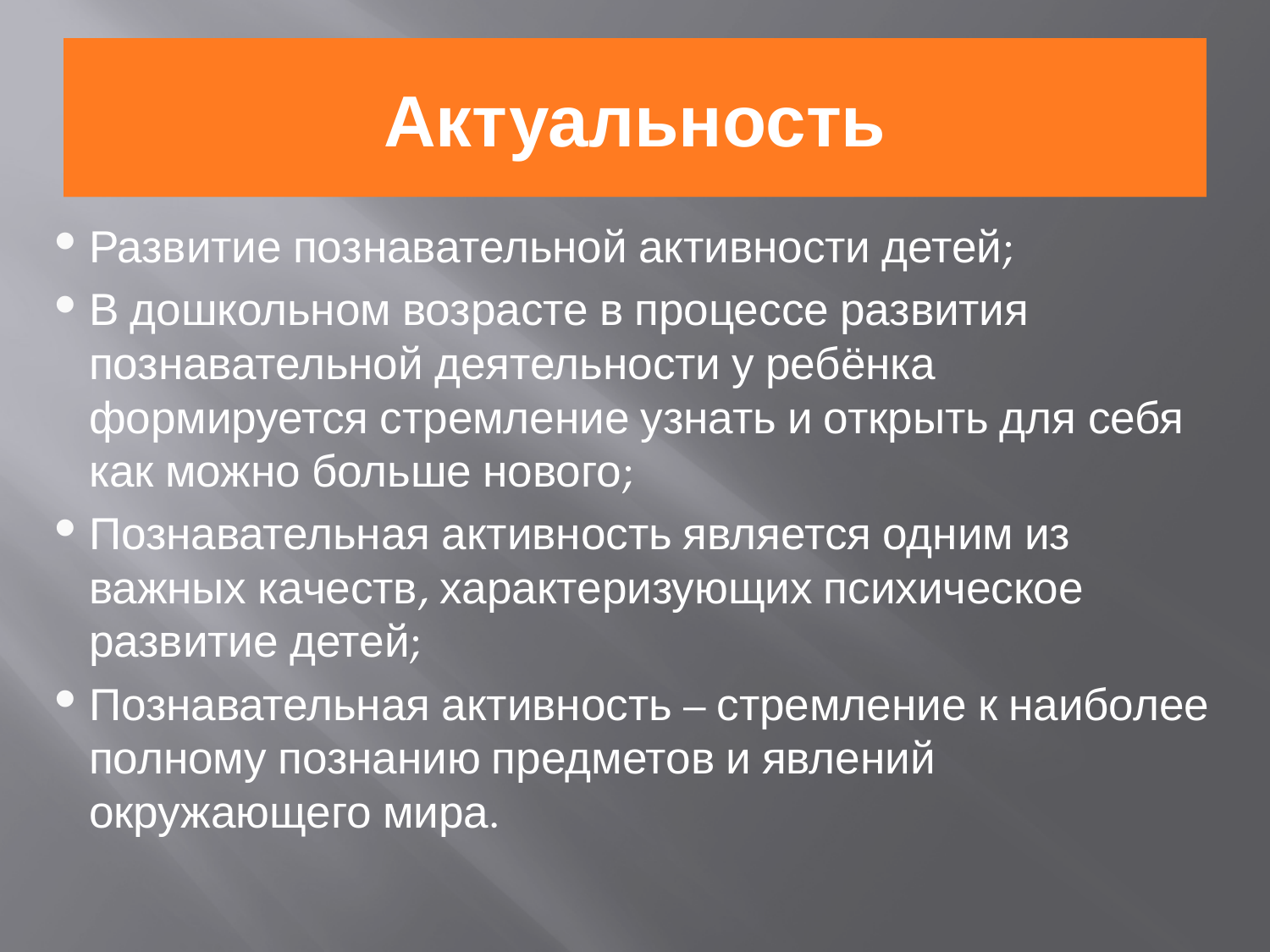

# Актуальность
Развитие познавательной активности детей;
В дошкольном возрасте в процессе развития познавательной деятельности у ребёнка формируется стремление узнать и открыть для себя как можно больше нового;
Познавательная активность является одним из важных качеств, характеризующих психическое развитие детей;
Познавательная активность – стремление к наиболее полному познанию предметов и явлений окружающего мира.